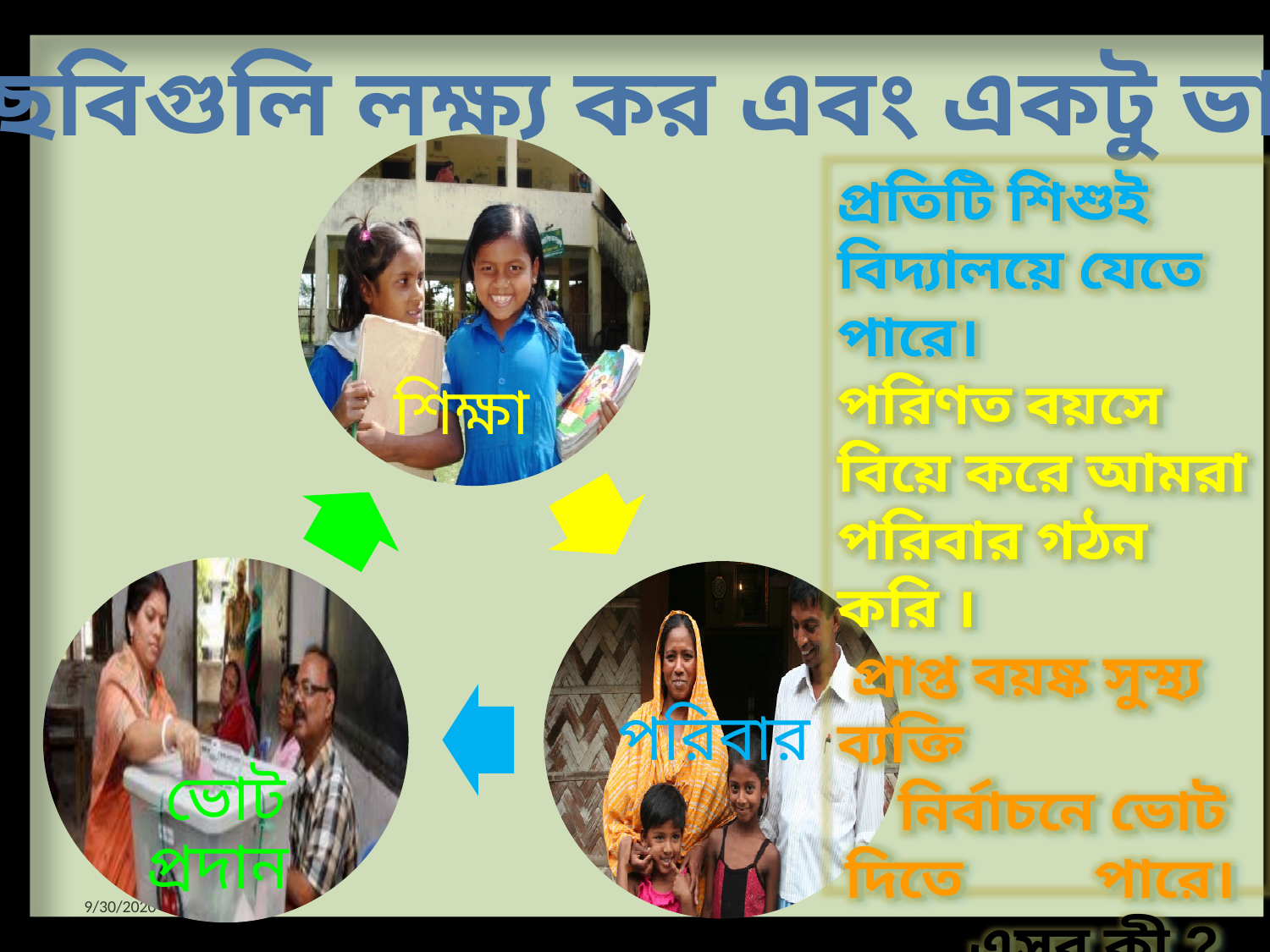

ছবিগুলি লক্ষ্য কর এবং একটু ভাব।

শিক্ষা

পরিবার

ভোট প্রদান

প্রতিটি শিশুই বিদ্যালয়ে যেতে পারে।
পরিণত বয়সে বিয়ে করে আমরা পরিবার গঠন করি ।
 প্রাপ্ত বয়ষ্ক সুস্থ্য ব্যক্তি
  নির্বাচনে ভোট দিতে         পারে।
         এসব কী ?
    এগুলি হল–অধিকার।
9/30/2020